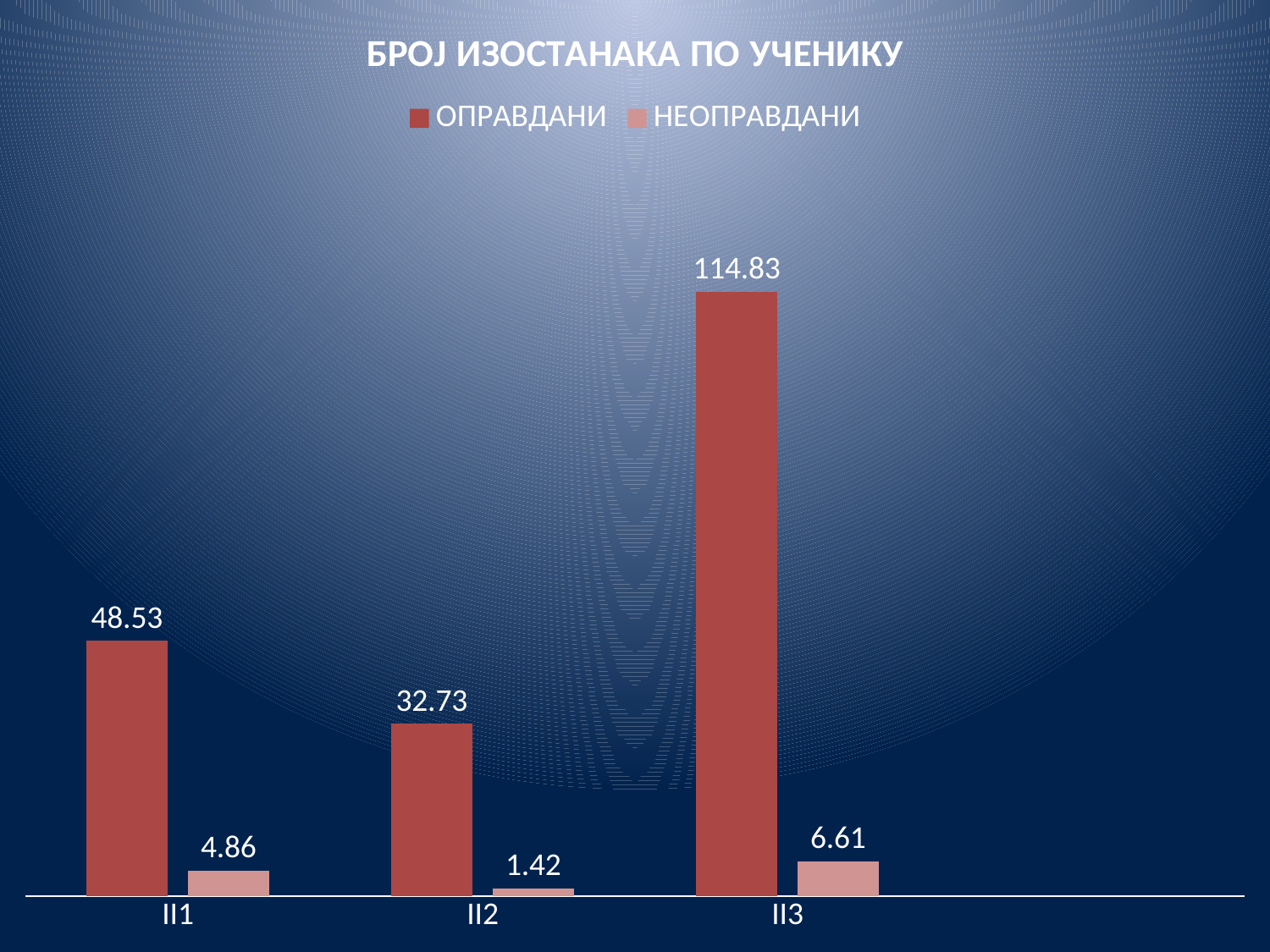

### Chart: БРОЈ ИЗОСТАНАКА ПО УЧЕНИКУ

| Category |  |  |
|---|---|---|
| II1 | 48.53 | 4.86 |
| II2 | 32.73 | 1.42 |
| II3 | 114.83 | 6.61 |